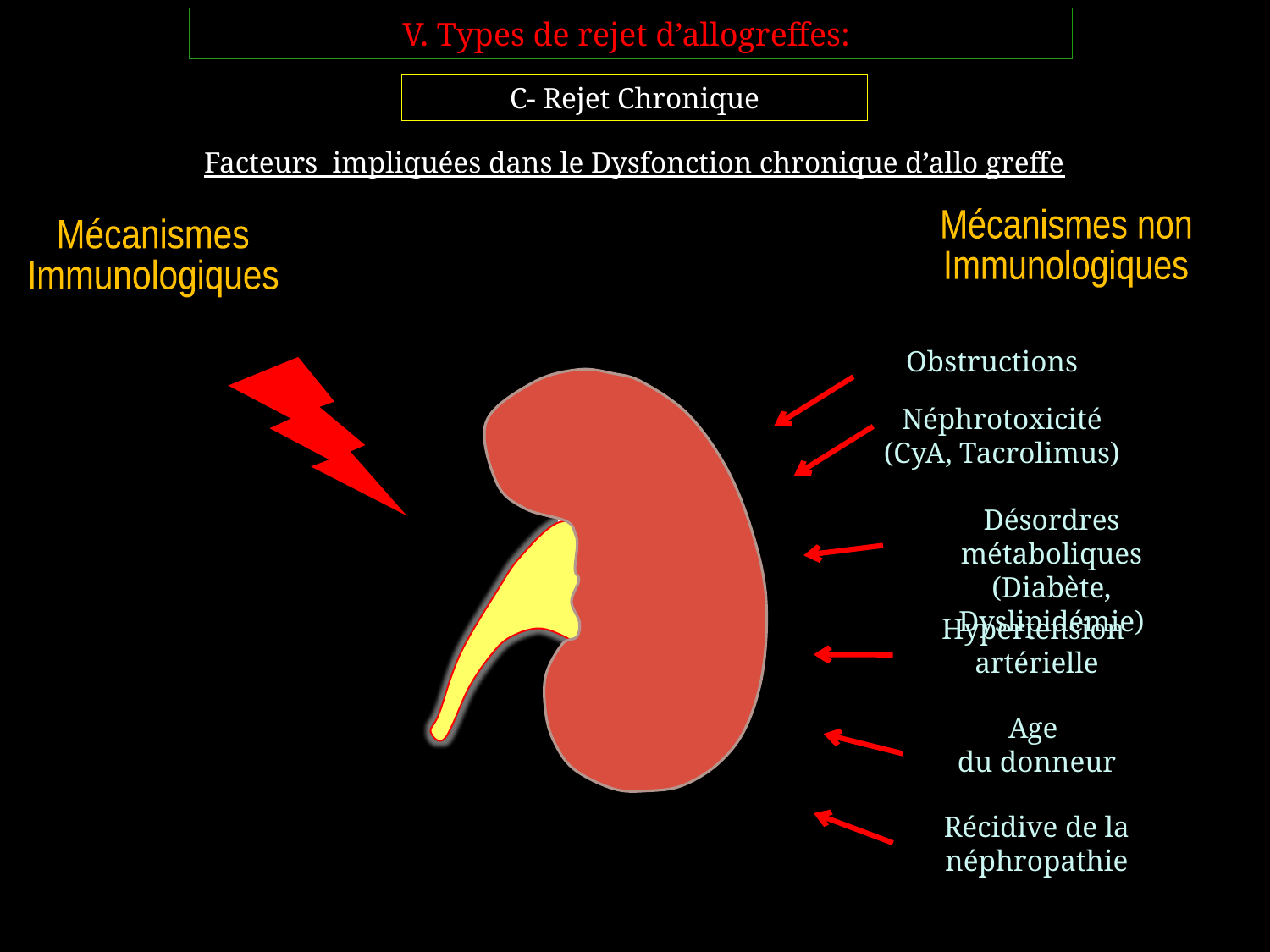

V. Types de rejet d’allogreffes:
C- Rejet Chronique
Facteurs  impliquées dans le Dysfonction chronique d’allo greffe
Mécanismes non
Immunologiques
Mécanismes
Immunologiques
Obstructions

Néphrotoxicité
(CyA, Tacrolimus)
Désordres métaboliques (Diabète, Dyslipidémie)
Hypertension
artérielle
Age
du donneur
Récidive de la néphropathie